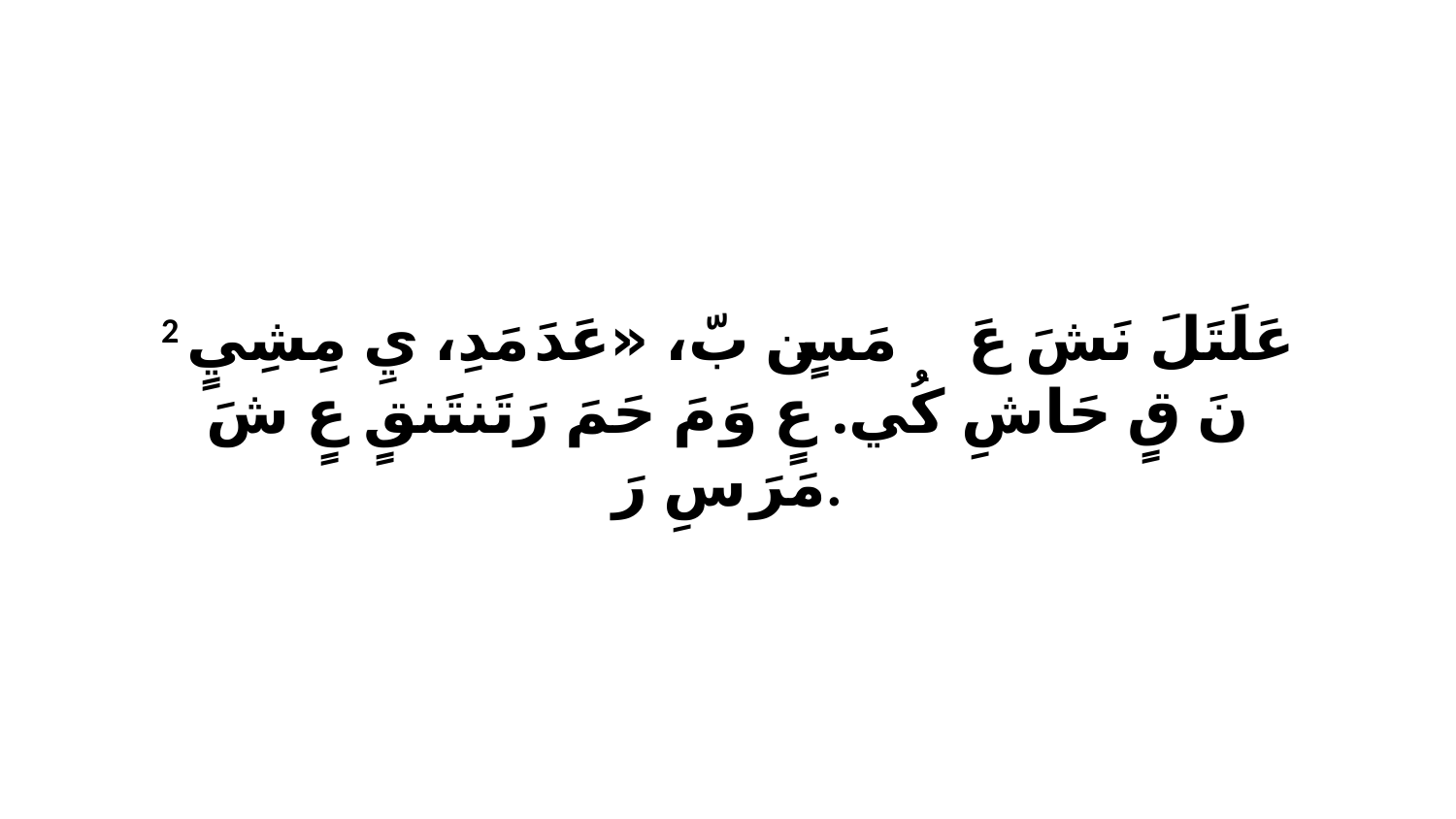

2 عَلَتَلَ نَشَ عَ مَسٍن ﭑ بّ، «عَدَ مَدِ، يِ مِشِيٍ نَ قٍ حَاشِ كُي. عٍ وَ مَ حَمَ رَتَنتَنقٍ عٍ شَ مَرَ سِ رَ.